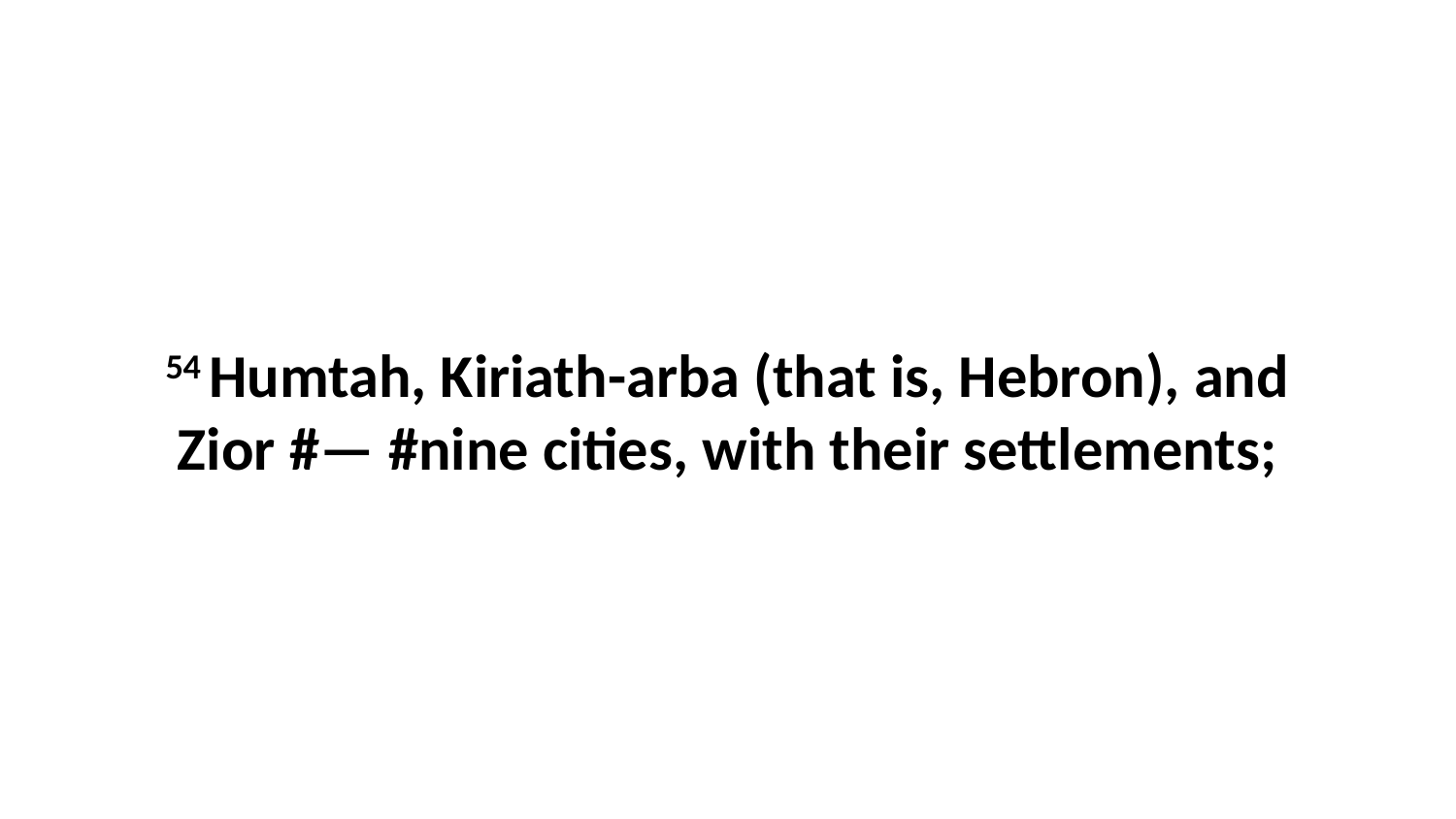

54 Humtah, Kiriath-arba (that is, Hebron), and Zior #— #nine cities, with their settlements;